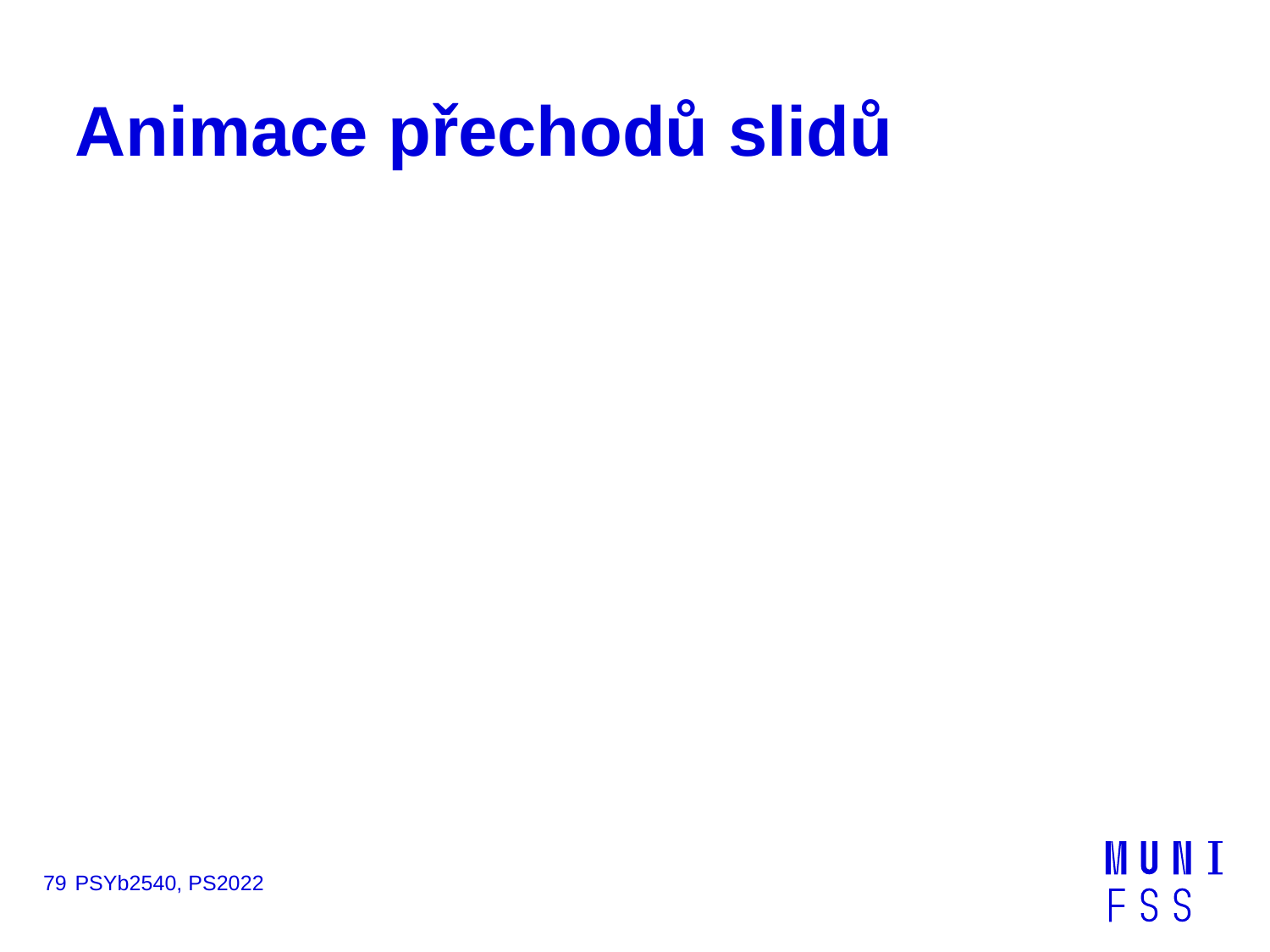

# Animace přechodů slidů

79
PSYb2540, PS2022